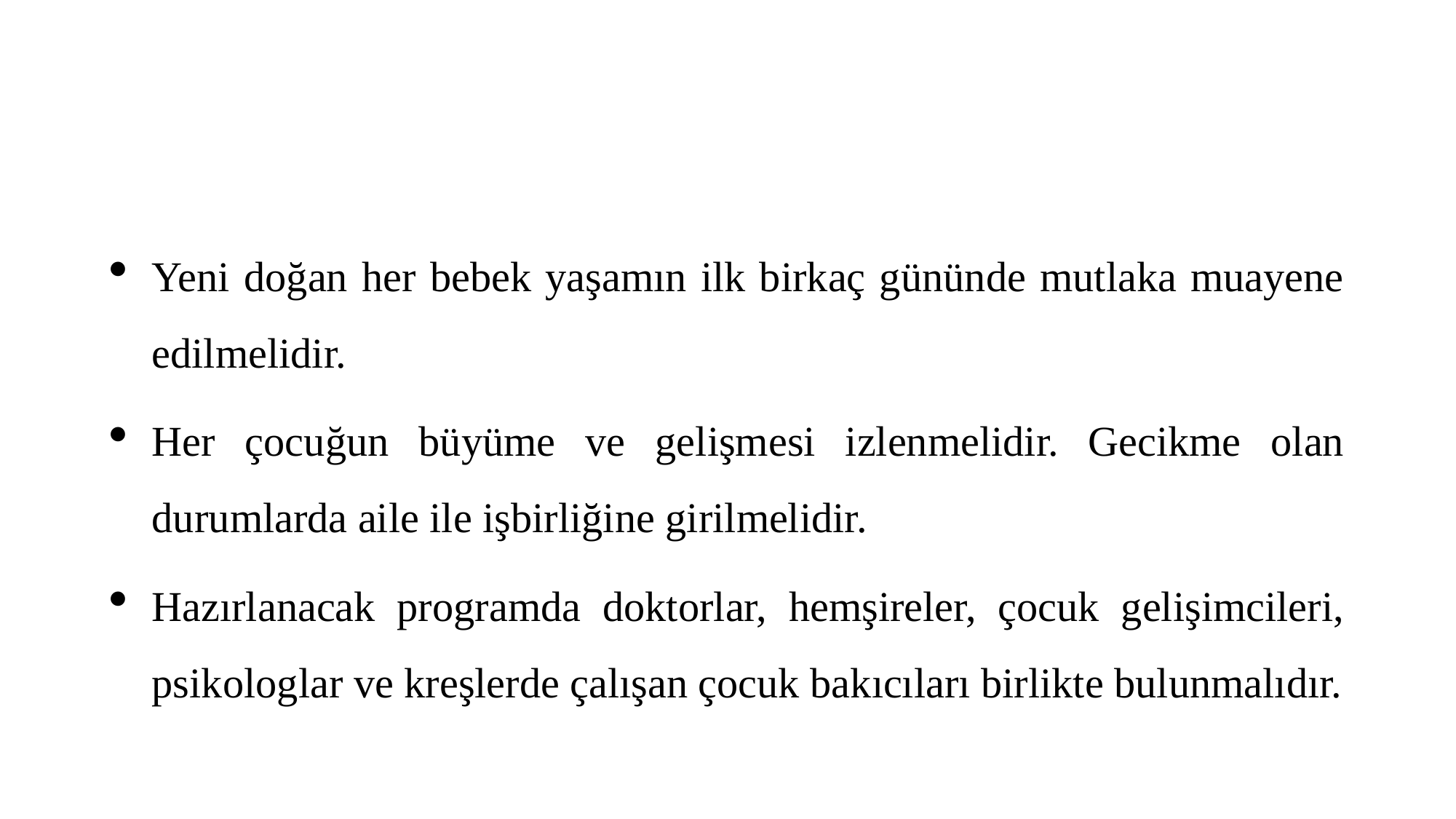

#
Yeni doğan her bebek yaşamın ilk birkaç gününde mutlaka muayene edilmelidir.
Her çocuğun büyüme ve gelişmesi izlenmelidir. Gecikme olan durumlarda aile ile işbirliğine girilmelidir.
Hazırlanacak programda doktorlar, hemşireler, çocuk gelişimcileri, psikologlar ve kreşlerde çalışan çocuk bakıcıları birlikte bulunmalıdır.